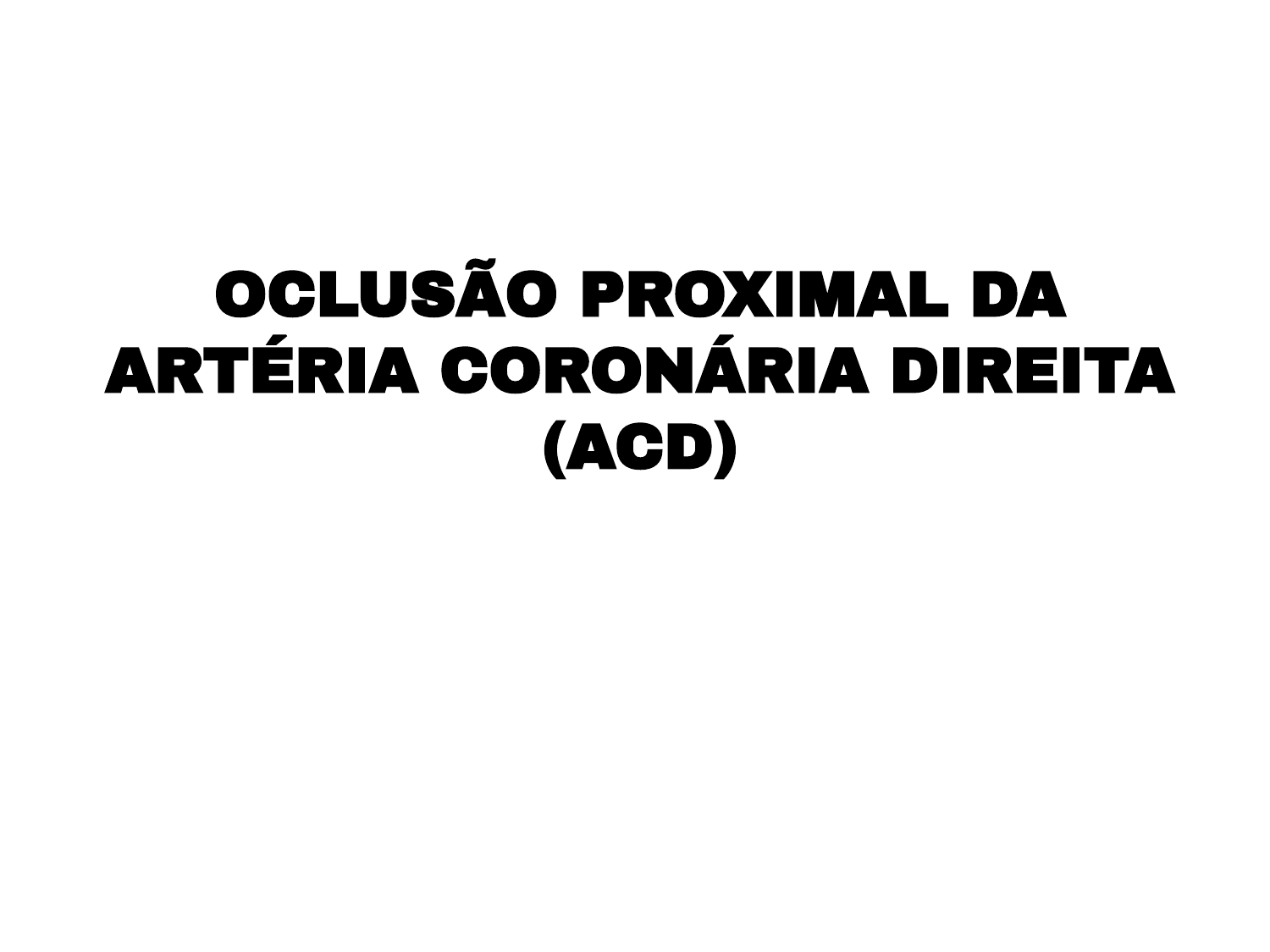

OCLUSÃO PROXIMAL DA ARTÉRIA CORONÁRIA DIREITA (ACD)